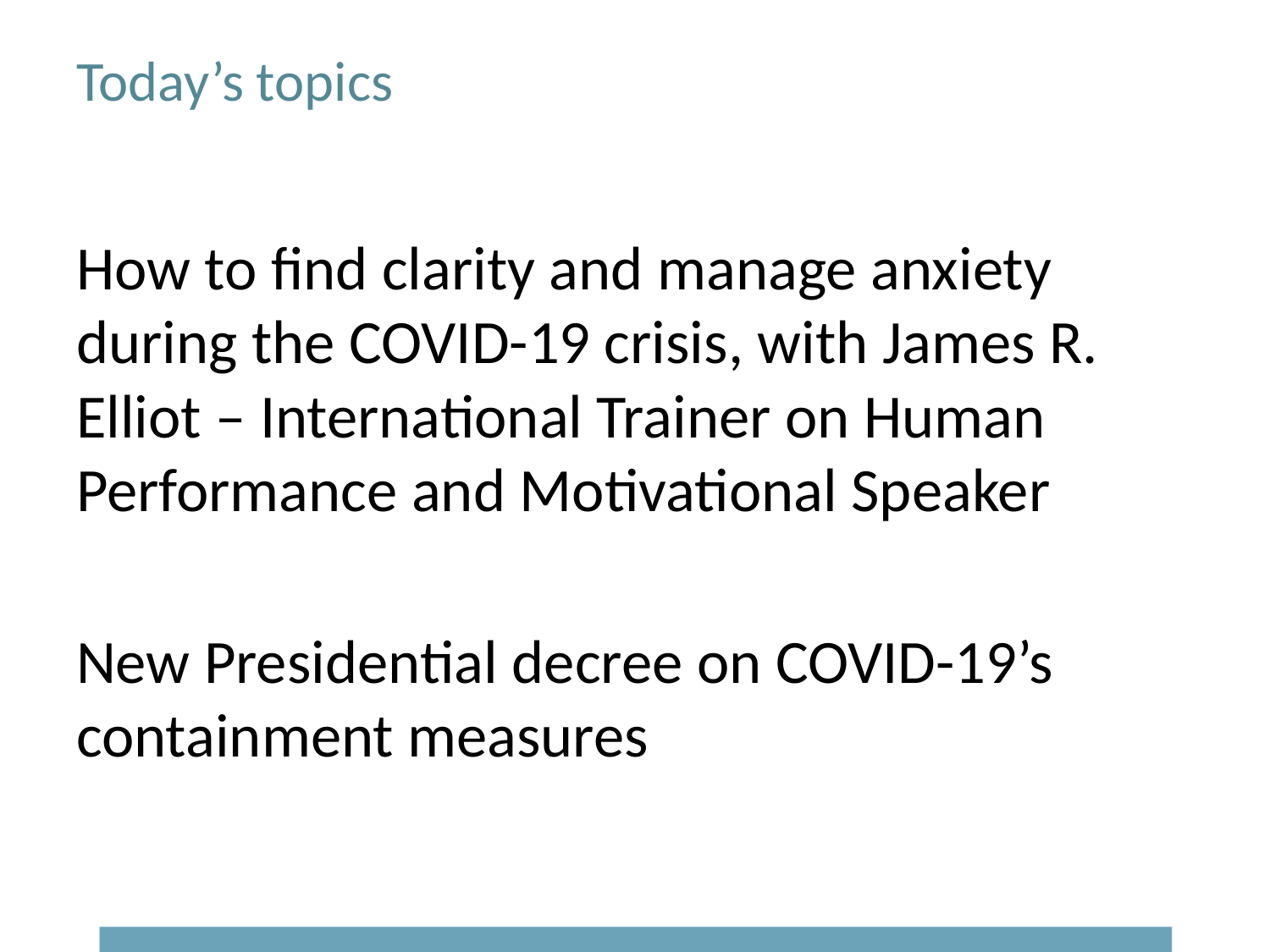

# Today’s topics
How to find clarity and manage anxiety during the COVID-19 crisis, with James R. Elliot – International Trainer on Human Performance and Motivational Speaker

New Presidential decree on COVID-19’s containment measures